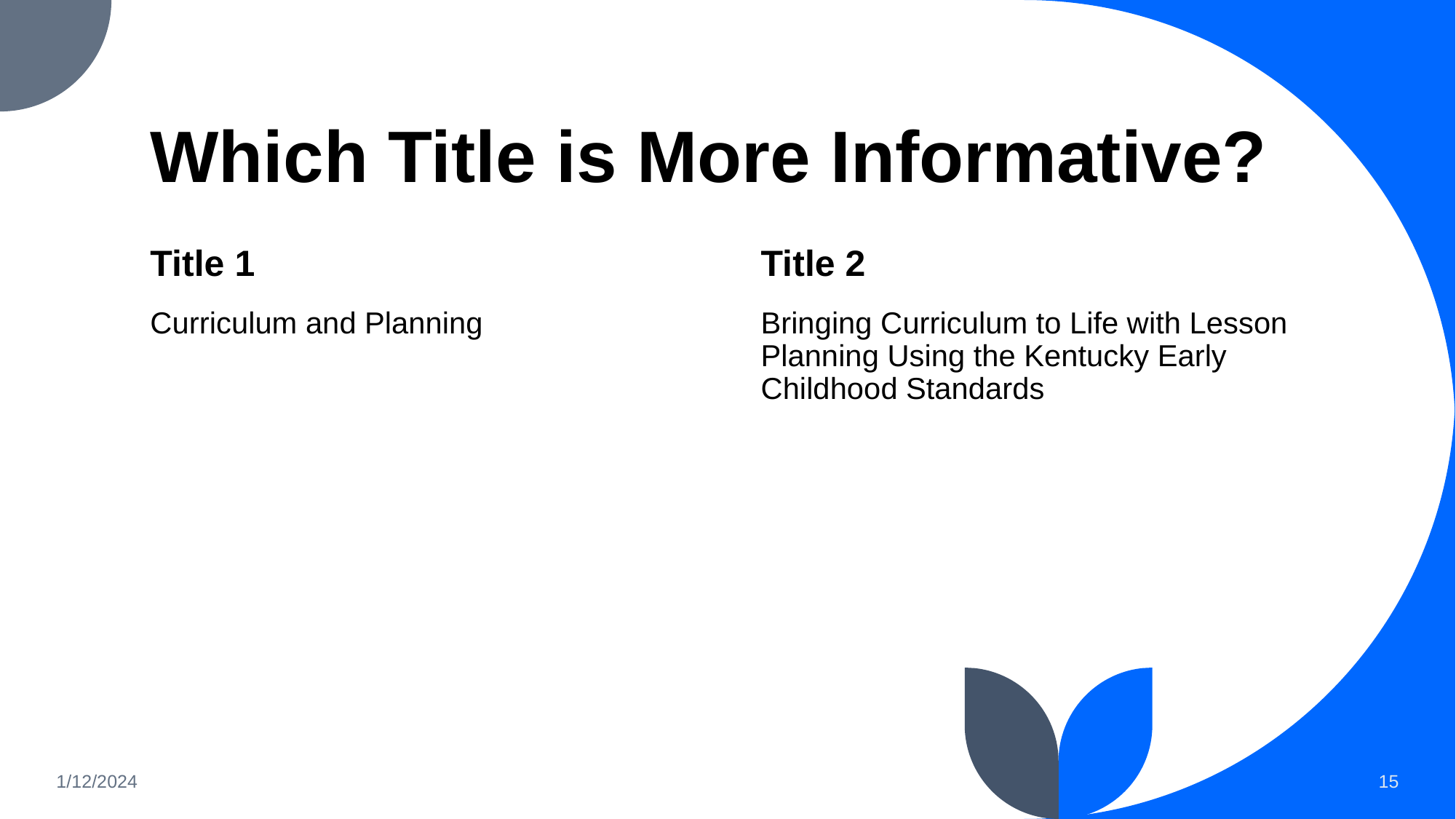

# Which Title is More Informative?
Title 1
Title 2
Curriculum and Planning
Bringing Curriculum to Life with Lesson Planning Using the Kentucky Early Childhood Standards
15
1/12/2024